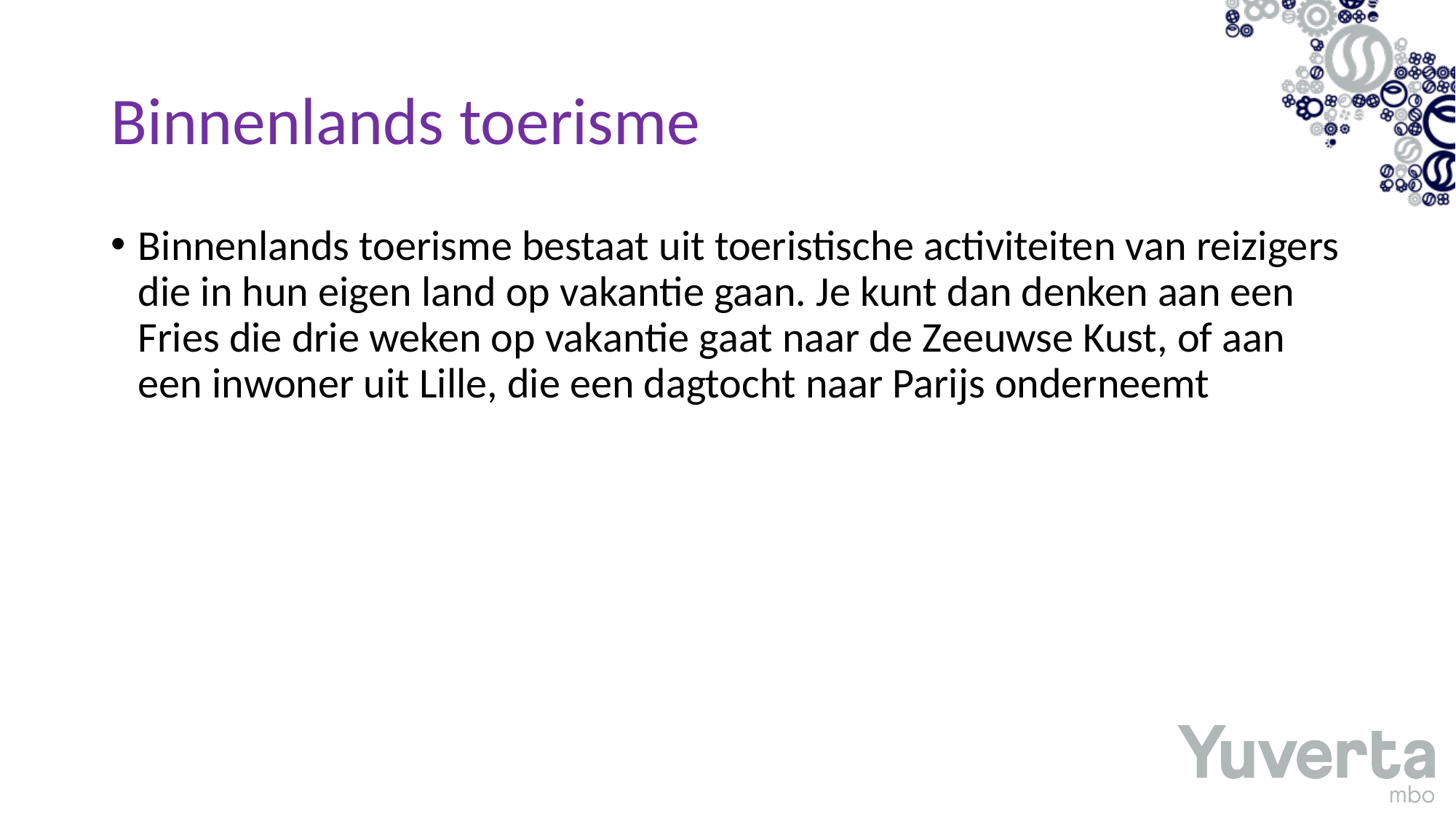

# Binnenlands toerisme
Binnenlands toerisme bestaat uit toeristische activiteiten van reizigers die in hun eigen land op vakantie gaan. Je kunt dan denken aan een Fries die drie weken op vakantie gaat naar de Zeeuwse Kust, of aan een inwoner uit Lille, die een dagtocht naar Parijs onderneemt